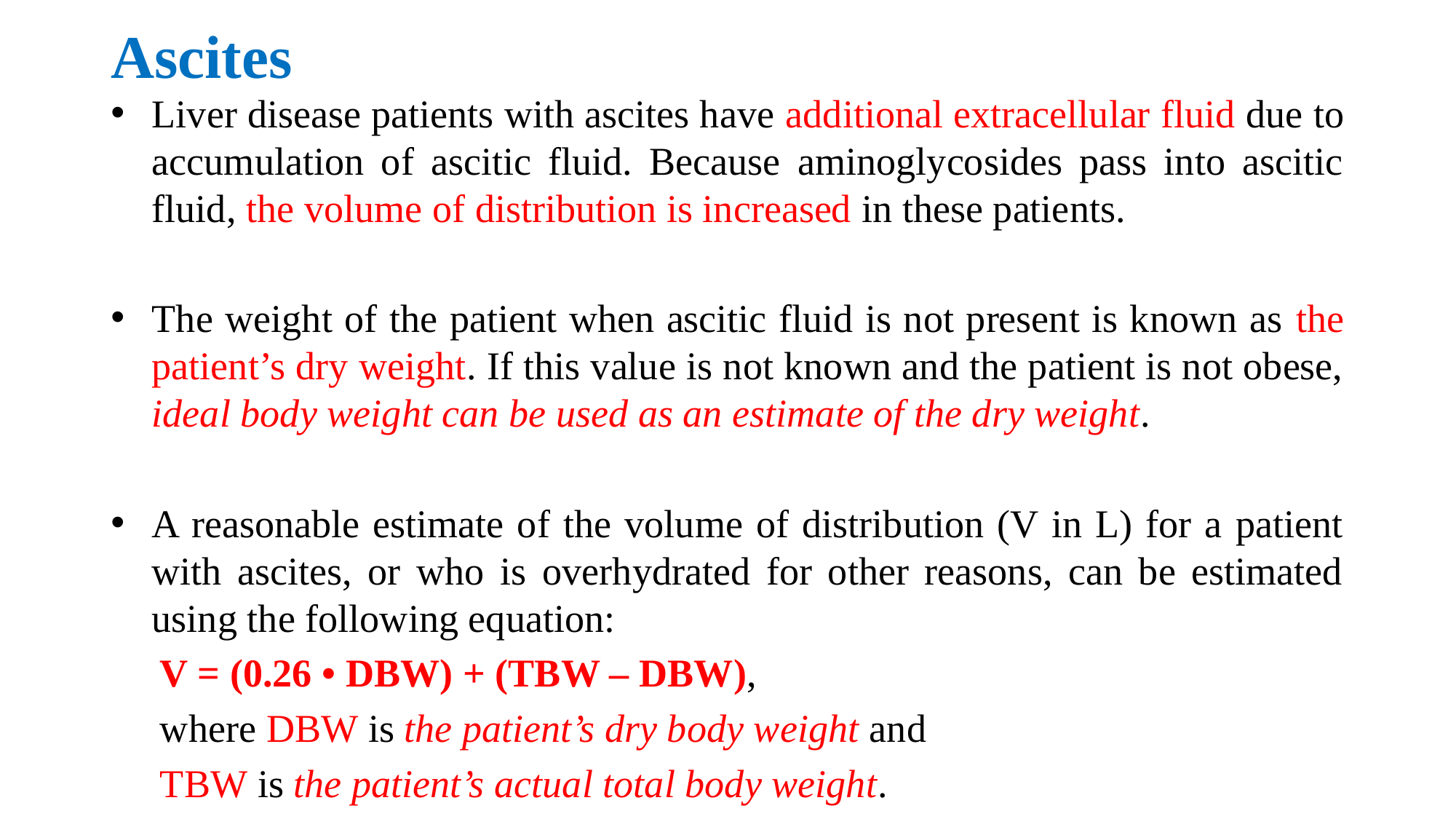

# Ascites
Liver disease patients with ascites have additional extracellular fluid due to accumulation of ascitic fluid. Because aminoglycosides pass into ascitic fluid, the volume of distribution is increased in these patients.

The weight of the patient when ascitic fluid is not present is known as the patient’s dry weight. If this value is not known and the patient is not obese, ideal body weight can be used as an estimate of the dry weight.

A reasonable estimate of the volume of distribution (V in L) for a patient with ascites, or who is overhydrated for other reasons, can be estimated using the following equation:
     V = (0.26 • DBW) + (TBW – DBW),
     where DBW is the patient’s dry body weight and
     TBW is the patient’s actual total body weight.